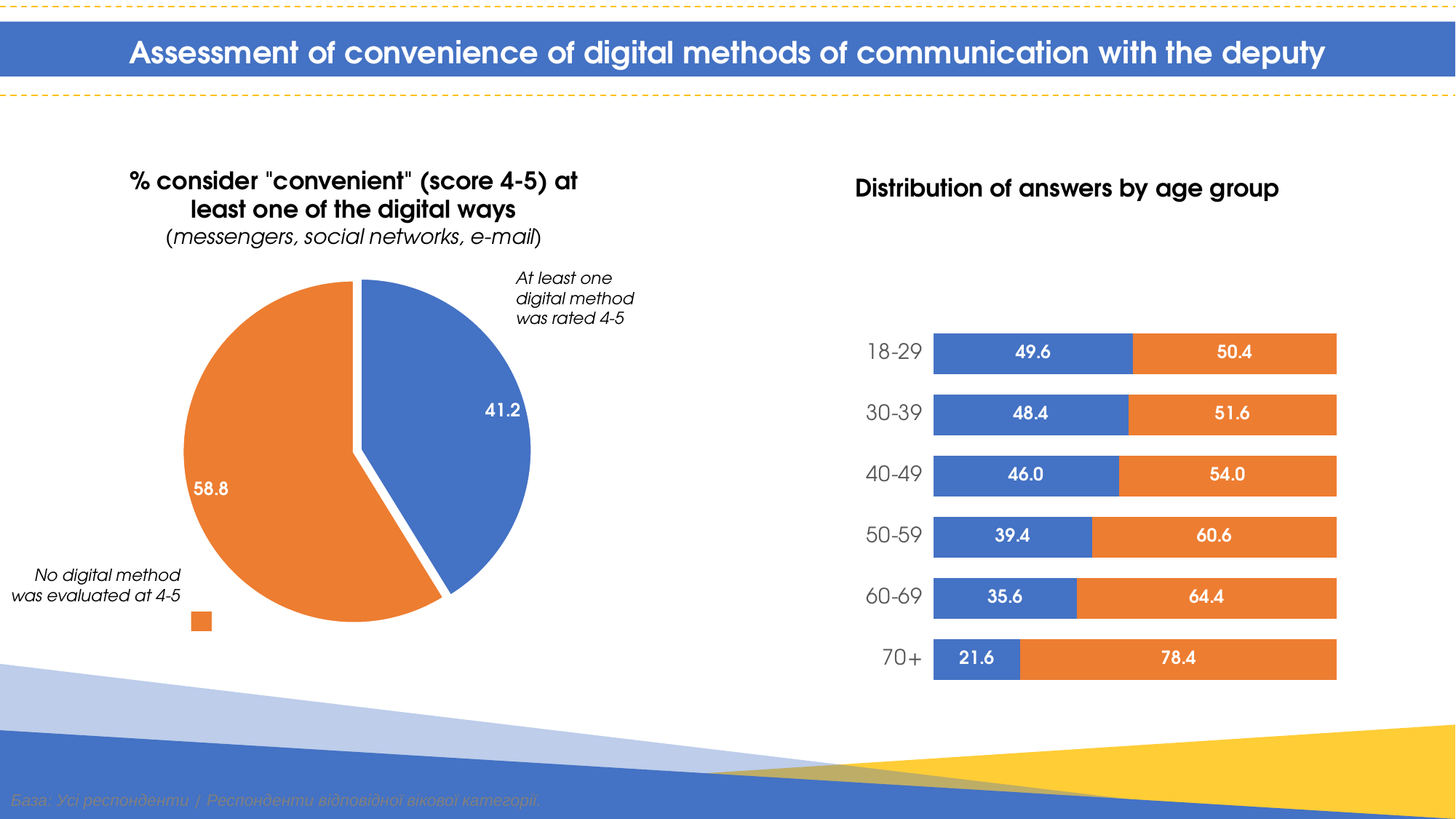

Assessment of convenience of digital methods of communication with the deputy
% consider "convenient" (score 4-5) at least one of the digital ways
(messengers, social networks, e-mail)
Distribution of answers by age group

### Chart

| Category | Yes | No |
|---|---|---|
| 18-29  | 49.6 | 50.4 |
| 30-39  | 48.4 | 51.6 |
| 40-49  | 46.0 | 54.0 |
| 50-59  | 39.4 | 60.6 |
| 60-69  | 35.6 | 64.4 |
| 70+  | 21.6 | 78.4 |

### Chart

| Category | Стовпець1 |
|---|---|
| Так | 41.2 |
| Ні | 58.8 |
At least one digital method was rated 4-5
ДОСВІД І СПОСОБИ ВЗАЄМОДІЇ З ДЕПУТАТАМИ

No digital method was evaluated at 4-5

База: Усі респонденти / Респонденти відповідної вікової категорії.